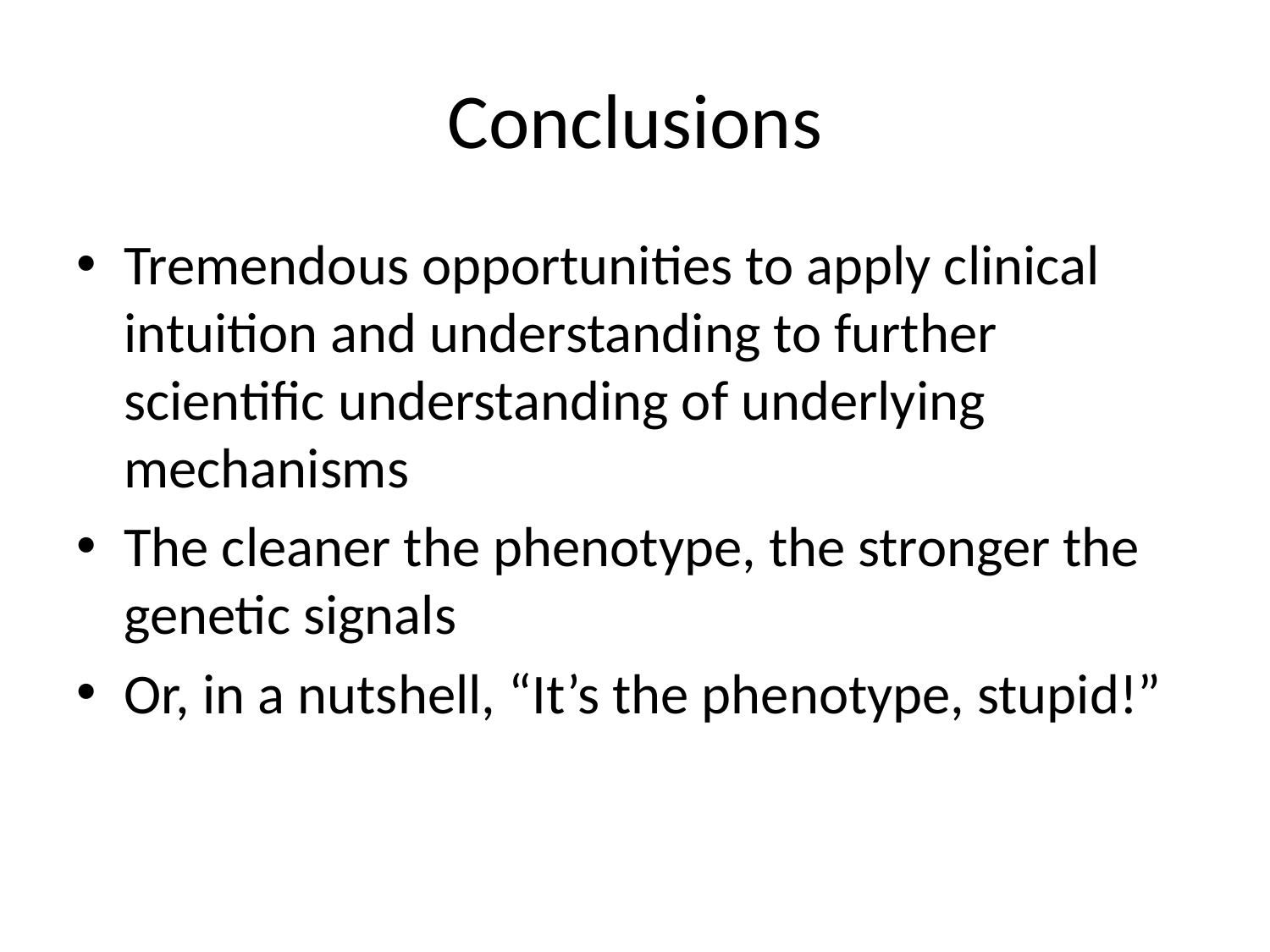

# Conclusions
Tremendous opportunities to apply clinical intuition and understanding to further scientific understanding of underlying mechanisms
The cleaner the phenotype, the stronger the genetic signals
Or, in a nutshell, “It’s the phenotype, stupid!”